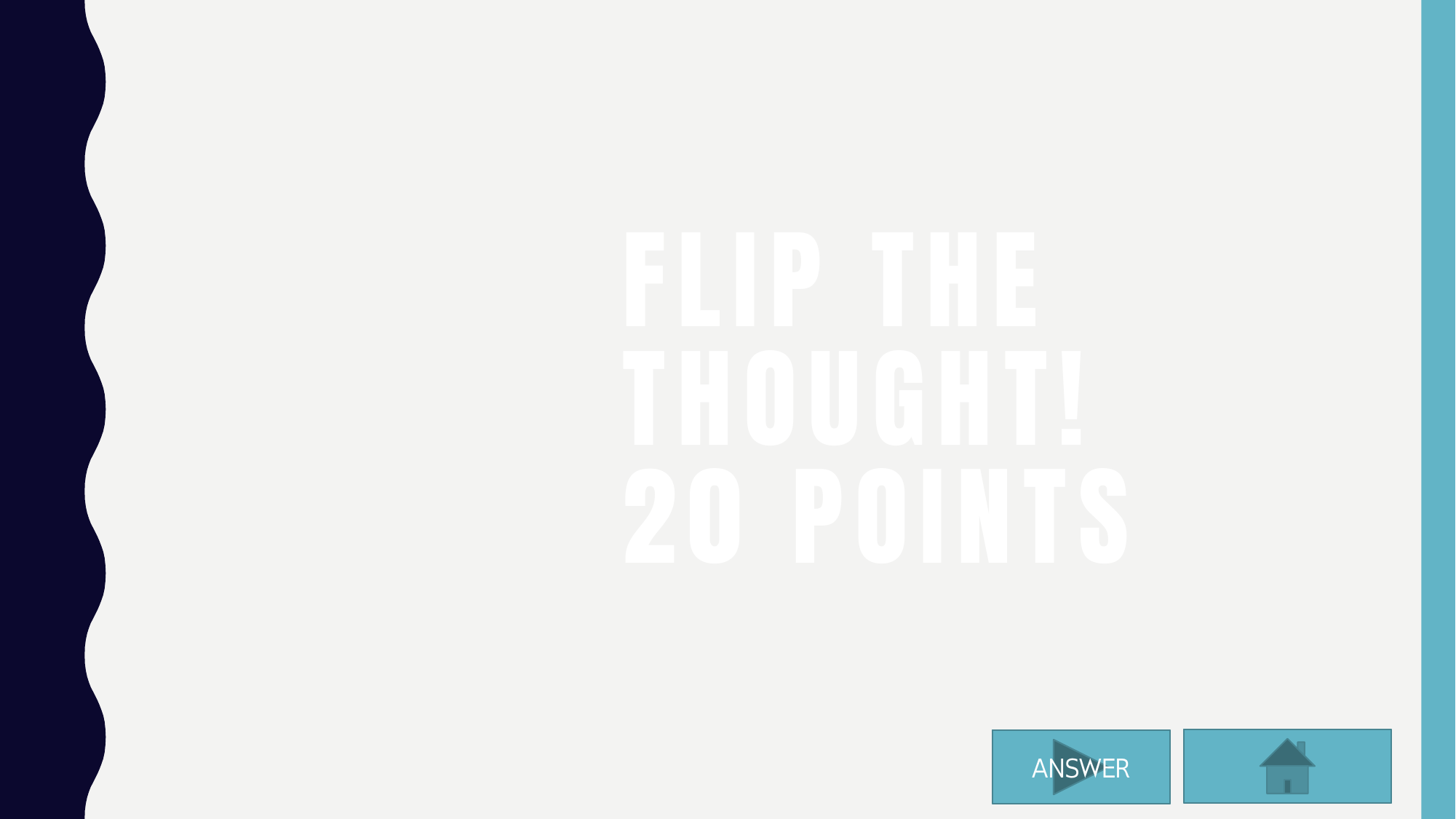

# FLIP THE THOUGHT! 20 points
I am useless at everything.

ANSWER